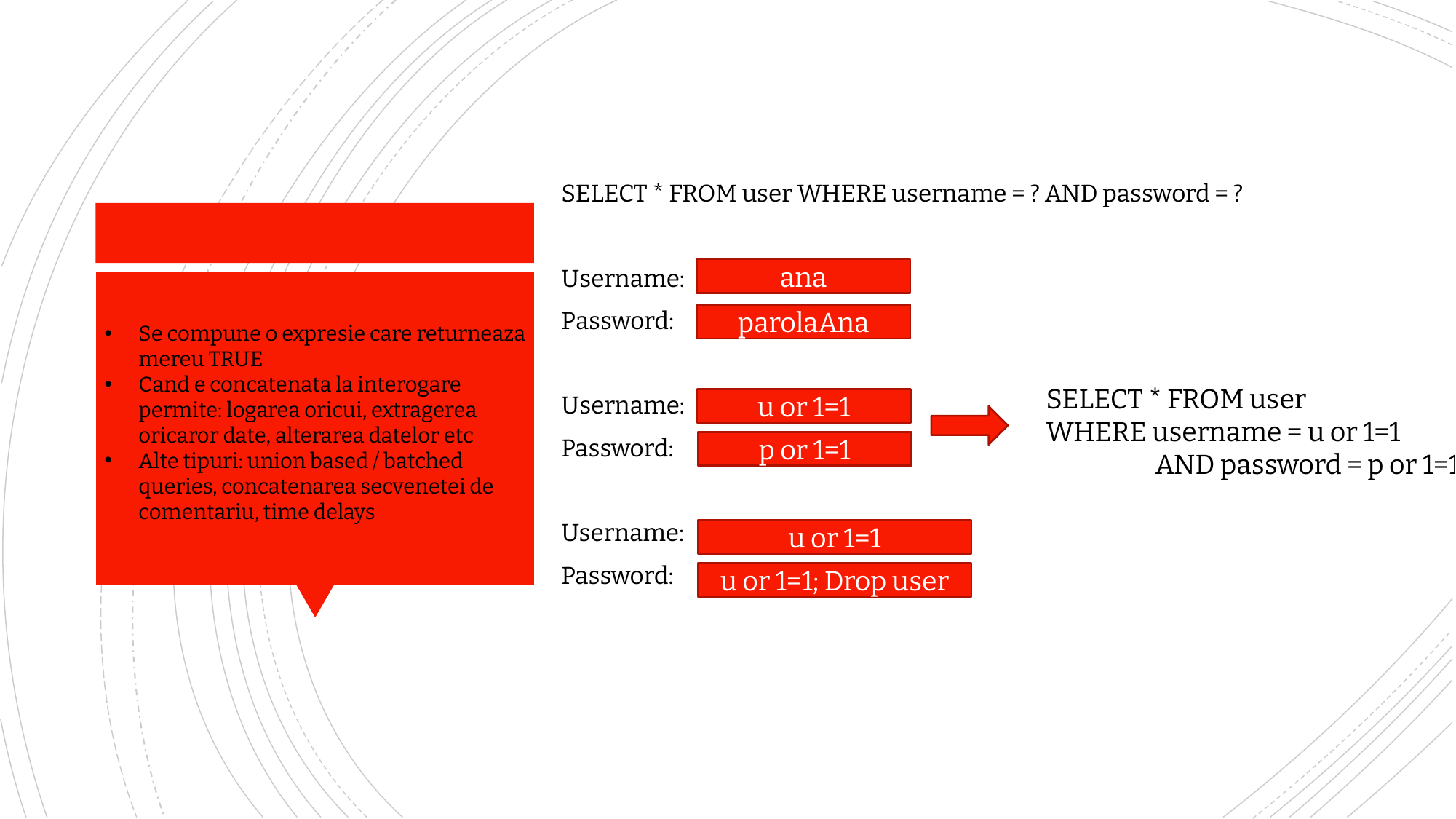

SELECT * FROM user WHERE username = ? AND password = ?

Username:
Password:

Username:
Password:

Username:
Password:

ana
parolaAna
Se compune o expresie care returneaza mereu TRUE
Cand e concatenata la interogare permite: logarea oricui, extragerea oricaror date, alterarea datelor etc
Alte tipuri: union based / batched queries, concatenarea secvenetei de comentariu, time delays
SELECT * FROM user
WHERE username = u or 1=1
	AND password = p or 1=1;

u or 1=1

p or 1=1
u or 1=1
u or 1=1; Drop user